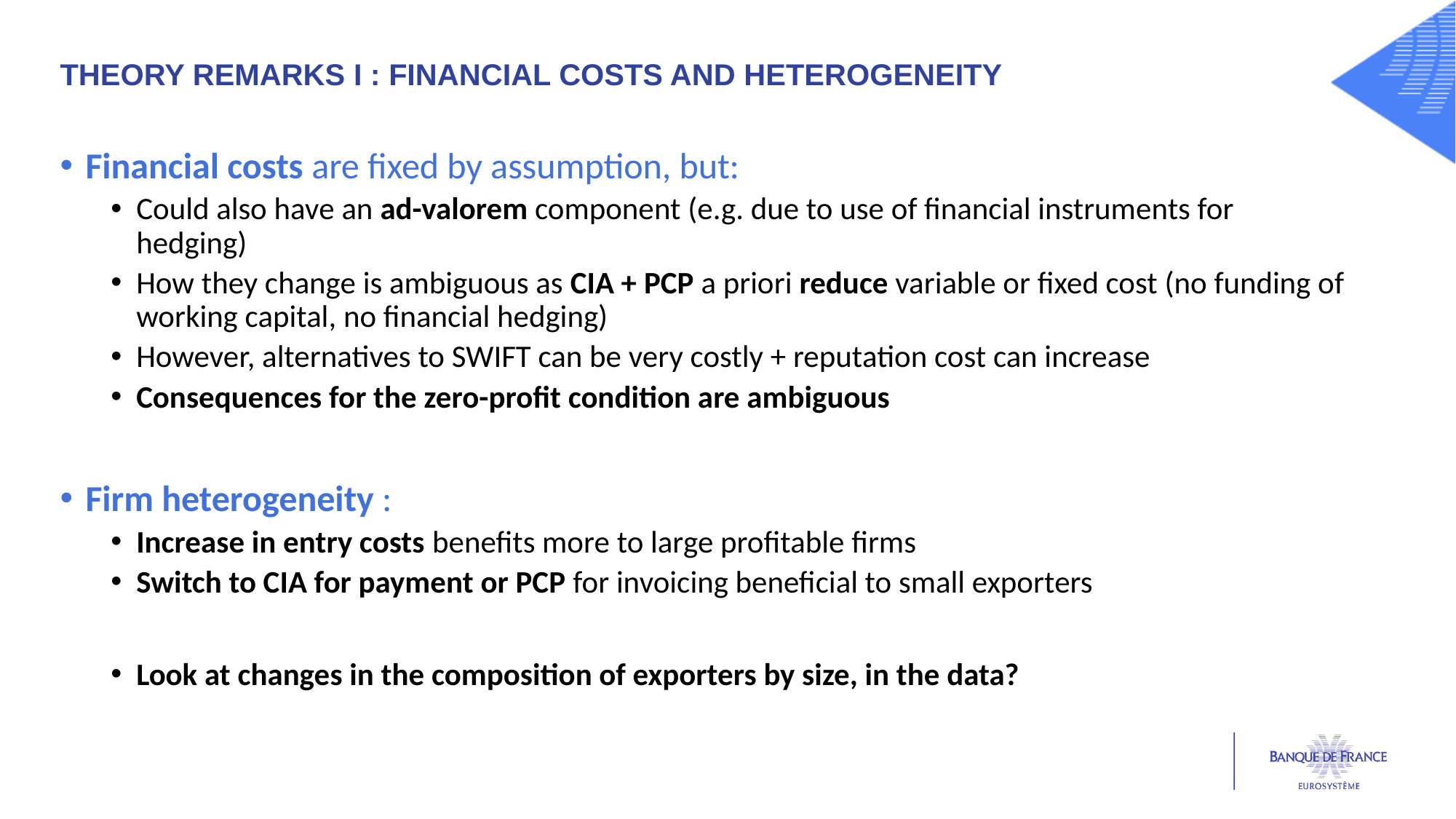

Theory remarks I : financial costs and heterogeneity
Financial costs are fixed by assumption, but:
Could also have an ad-valorem component (e.g. due to use of financial instruments for hedging)
How they change is ambiguous as CIA + PCP a priori reduce variable or fixed cost (no funding of working capital, no financial hedging)
However, alternatives to SWIFT can be very costly + reputation cost can increase
Consequences for the zero-profit condition are ambiguous

Firm heterogeneity :
Increase in entry costs benefits more to large profitable firms
Switch to CIA for payment or PCP for invoicing beneficial to small exporters

Look at changes in the composition of exporters by size, in the data?